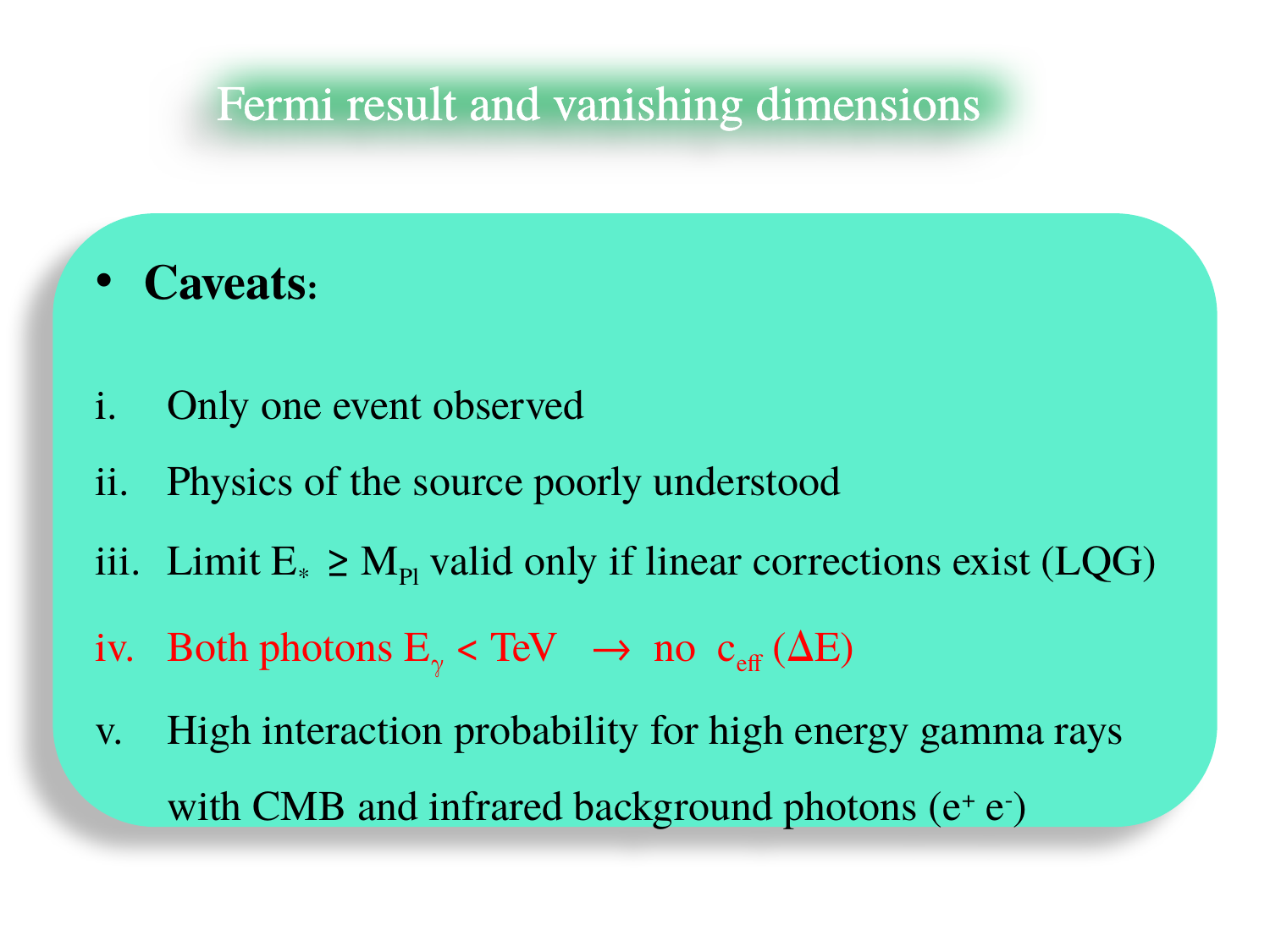

Fermi result and vanishing dimensions
Caveats:

Only one event observed
Physics of the source poorly understood
Limit E*  ≥ MPl valid only if linear corrections exist (LQG)
Both photons Eγ  < TeV   →  no  ceff (ΔE)
High interaction probability for high energy gamma rays with CMB and infrared background photons (e+ e-)